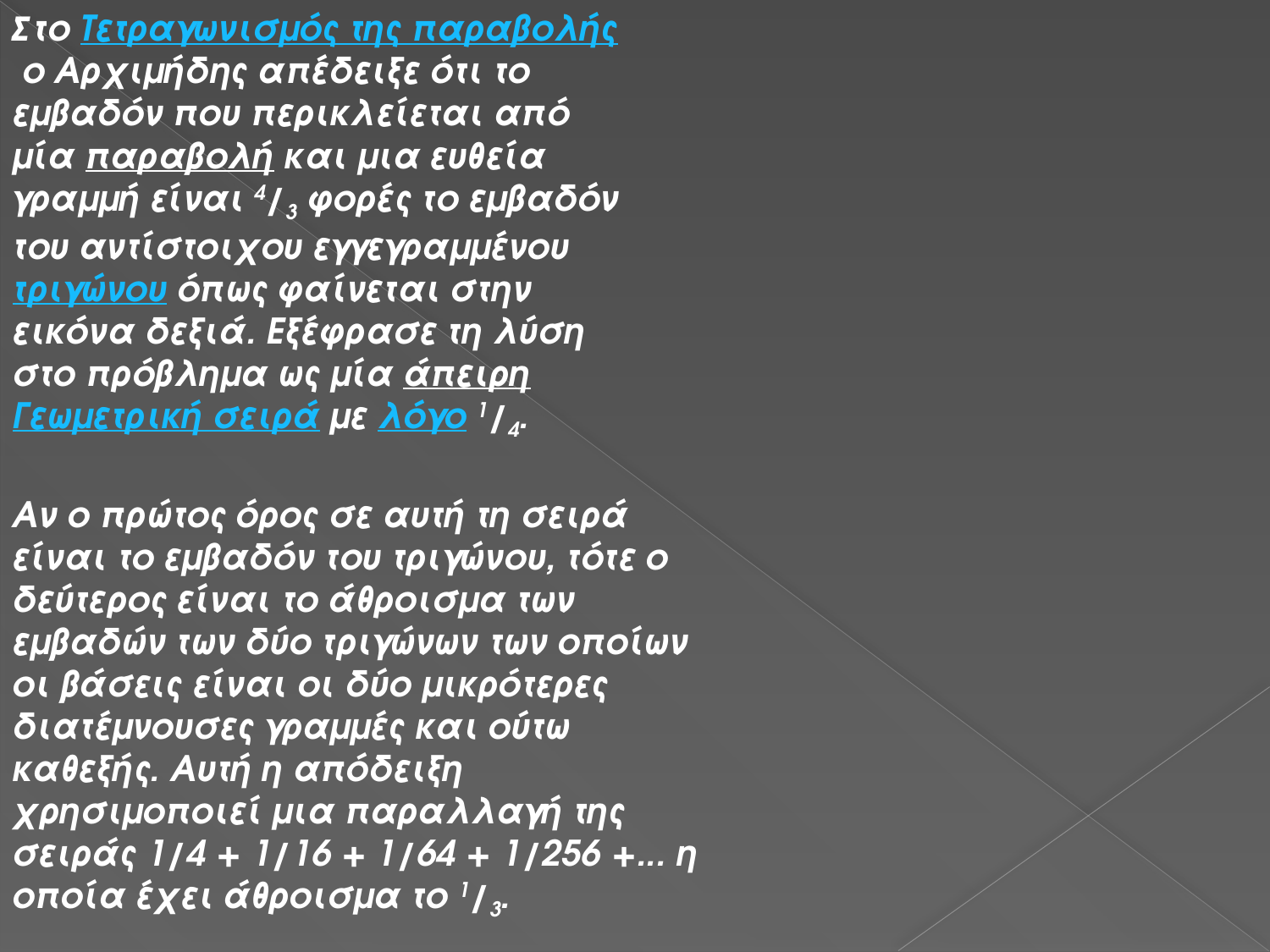

Στο Τετραγωνισμός της παραβολής ο Αρχιμήδης απέδειξε ότι το εμβαδόν που περικλείεται από μία παραβολή και μια ευθεία γραμμή είναι 4⁄3 φορές το εμβαδόν του αντίστοιχου εγγεγραμμένου τριγώνου όπως φαίνεται στην εικόνα δεξιά. Εξέφρασε τη λύση στο πρόβλημα ως μία άπειρη Γεωμετρική σειρά με λόγο 1⁄4.
Αν ο πρώτος όρος σε αυτή τη σειρά είναι το εμβαδόν του τριγώνου, τότε ο δεύτερος είναι το άθροισμα των εμβαδών των δύο τριγώνων των οποίων οι βάσεις είναι οι δύο μικρότερες διατέμνουσες γραμμές και ούτω καθεξής. Αυτή η απόδειξη χρησιμοποιεί μια παραλλαγή της σειράς 1/4 + 1/16 + 1/64 + 1/256 +... η οποία έχει άθροισμα το 1⁄3.